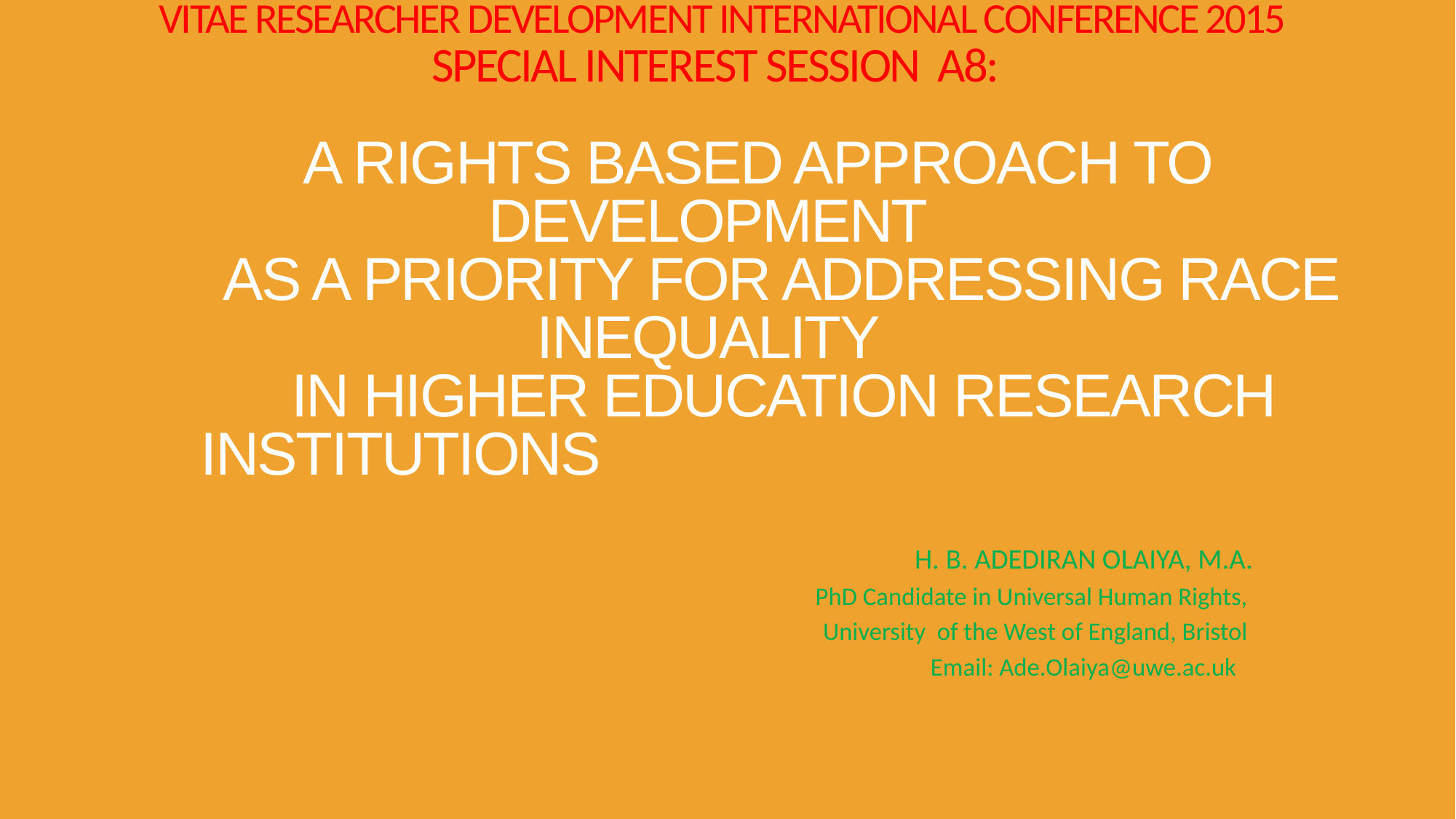

# VITAE RESEARCHER DEVELOPMENT INTERNATIONAL CONFERENCE 2015 SPECIAL INTEREST SESSION  A8: A RIGHTS BASED APPROACH TO DEVELOPMENT AS A PRIORITY FOR ADDRESSING RACE INEQUALITY IN HIGHER EDUCATION RESEARCH INSTITUTIONS

                                                                                                                             H. B. ADEDIRAN OLAIYA, M.A.
                                                                                                                     PhD Candidate in Universal Human Rights,
                                                                                                                       University  of the West of England, Bristol
                                                                                                                       Email: Ade.Olaiya@uwe.ac.uk